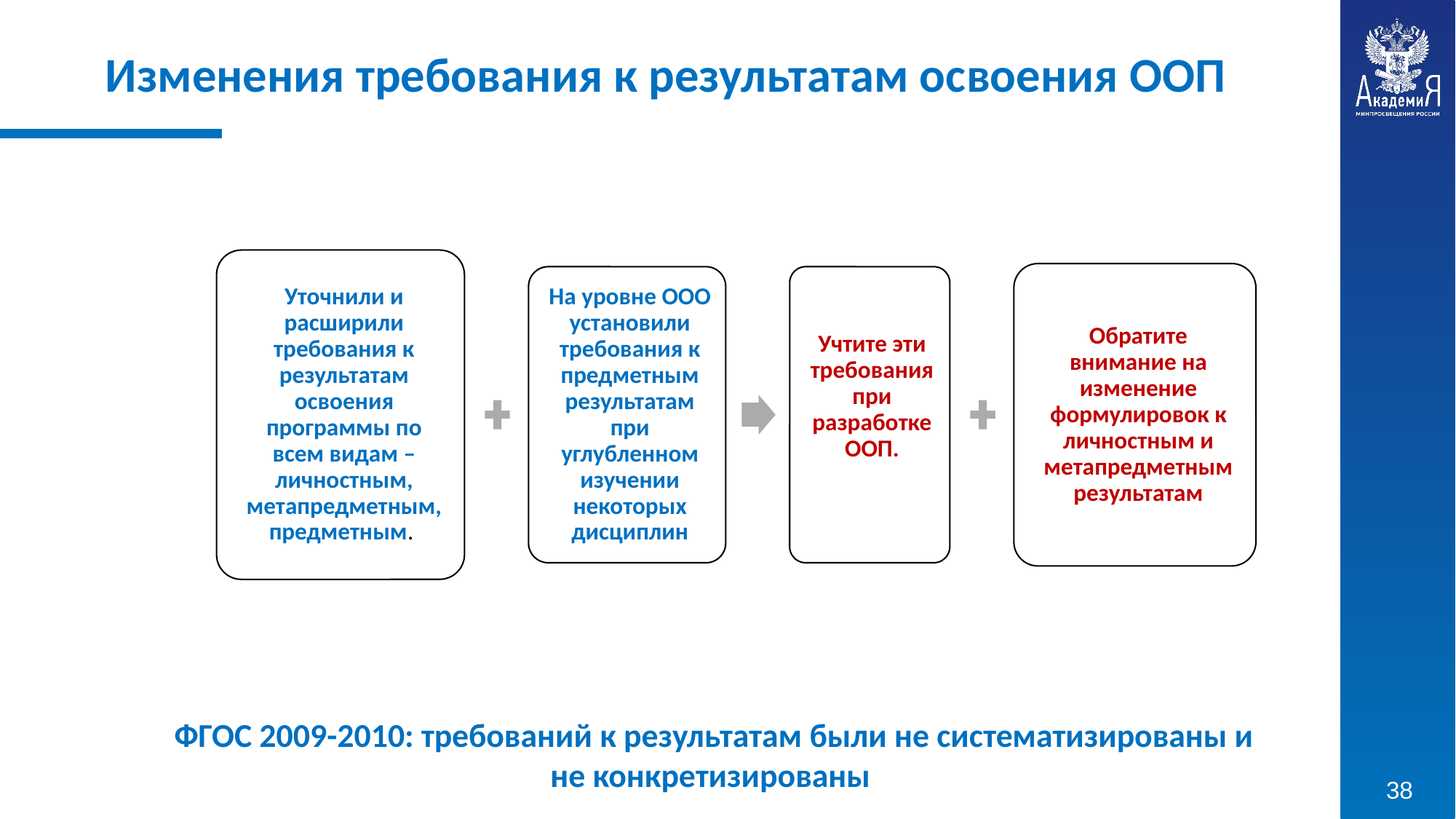

Изменения требования к результатам освоения ООП
Уточнили и расширили требования к результатам освоения программы по всем видам – личностным, метапредметным, предметным.

На уровне ООО установили требования к предметным результатам при углубленном изучении некоторых дисциплин

Учтите эти требования при разработке ООП.

Обратите внимание на изменение формулировок к личностным и метапредметным результатам
ФГОС 2009-2010: требований к результатам были не систематизированы и не конкретизированы